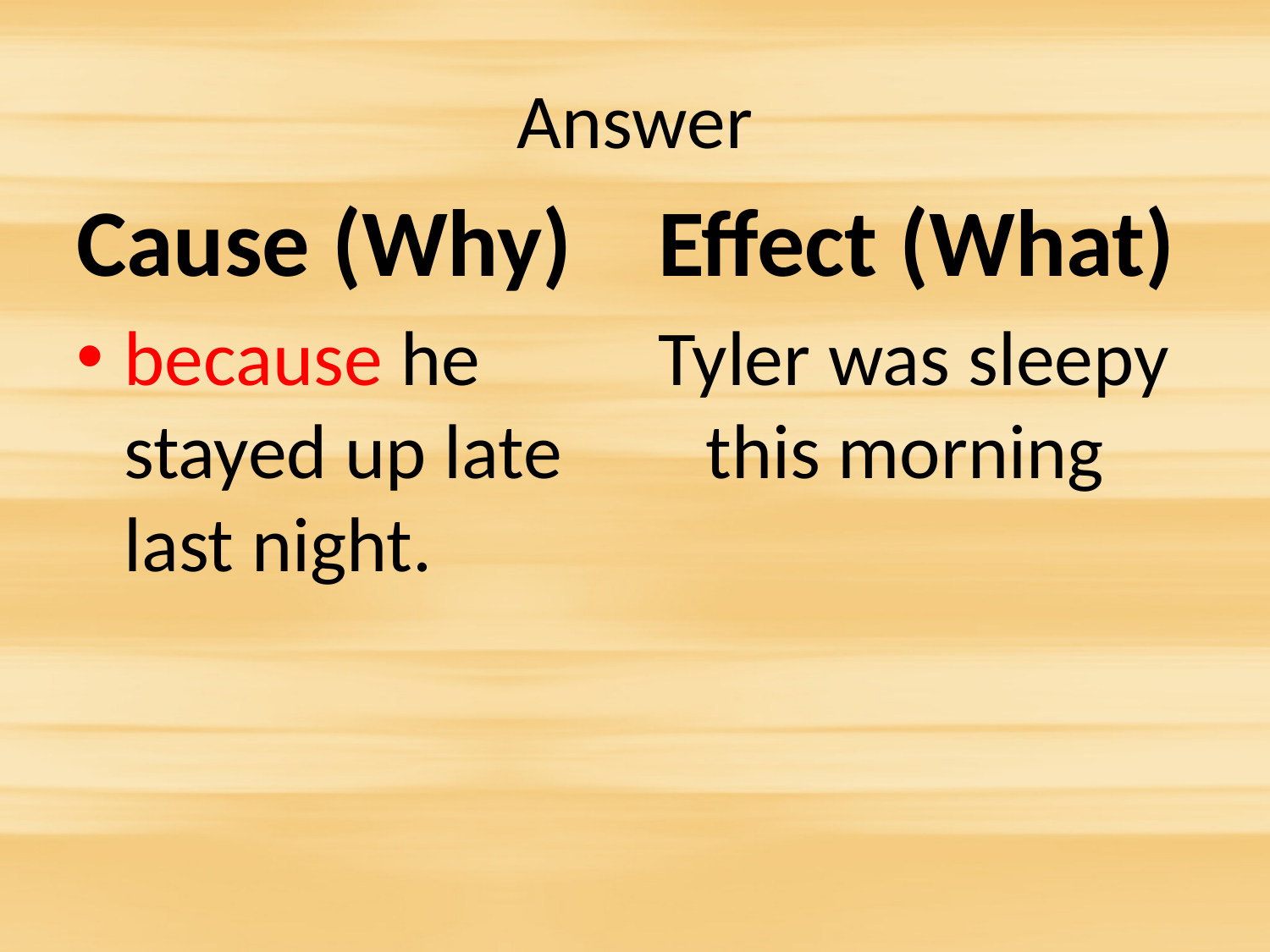

# Answer
Cause (Why)
Effect (What)
because he stayed up late last night.
Tyler was sleepy this morning